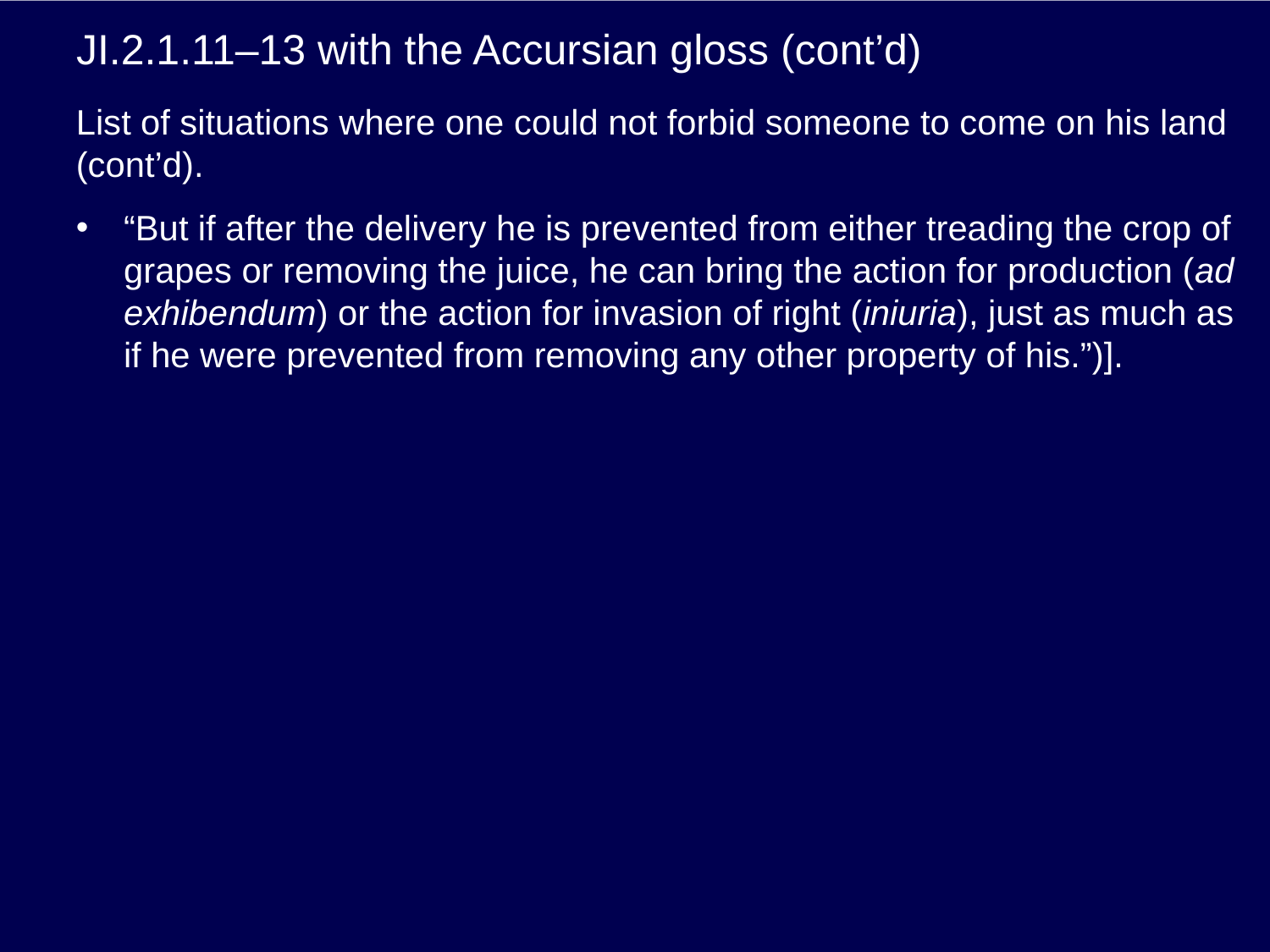

# JI.2.1.11–13 with the Accursian gloss (cont’d)
List of situations where one could not forbid someone to come on his land (cont’d).

“But if after the delivery he is prevented from either treading the crop of grapes or removing the juice, he can bring the action for production (ad exhibendum) or the action for invasion of right (iniuria), just as much as if he were prevented from removing any other property of his.”)].